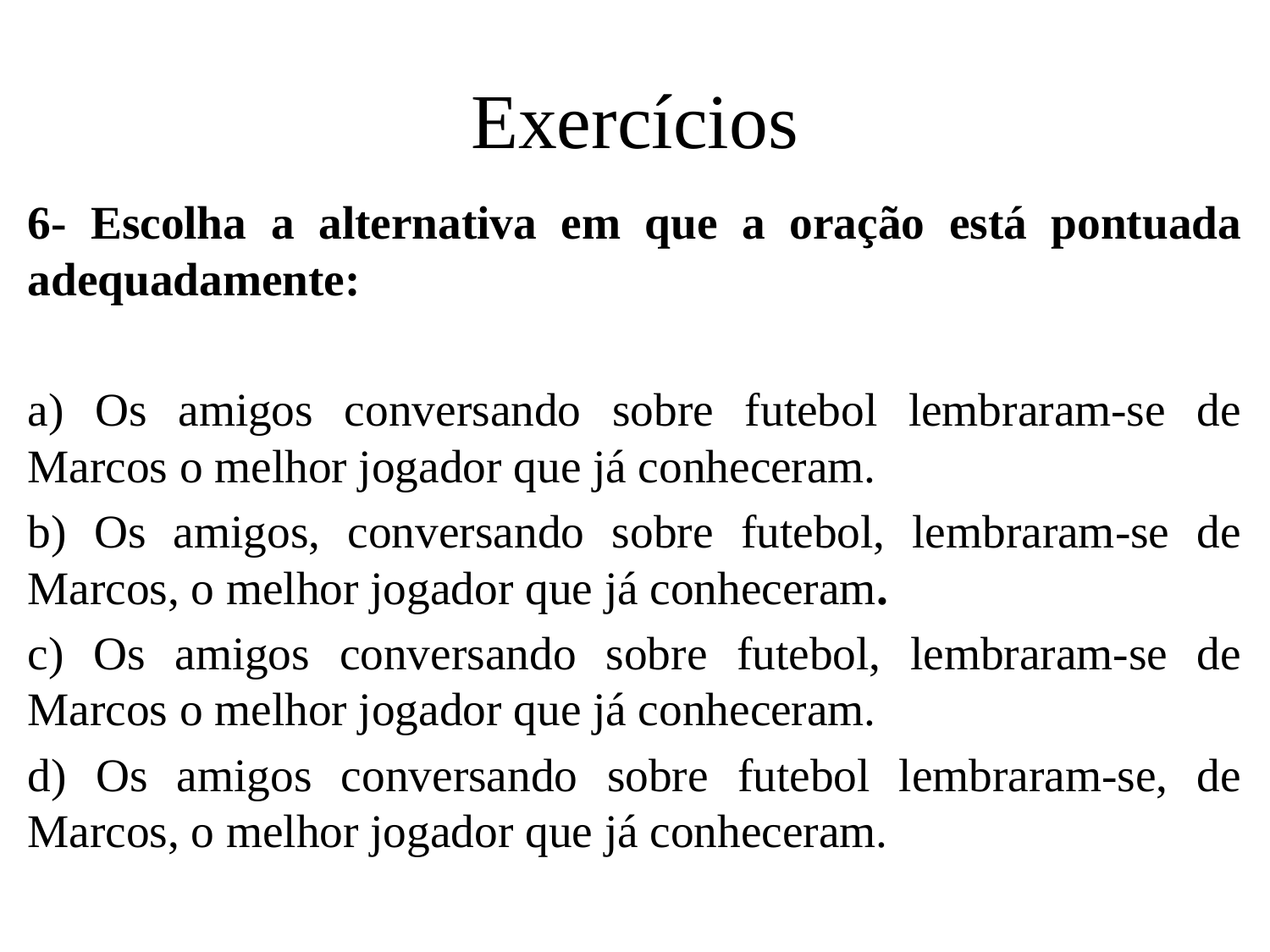

# Exercícios
6- Escolha a alternativa em que a oração está pontuada adequadamente:

a) Os amigos conversando sobre futebol lembraram-se de Marcos o melhor jogador que já conheceram.
b) Os amigos, conversando sobre futebol, lembraram-se de Marcos, o melhor jogador que já conheceram.
c) Os amigos conversando sobre futebol, lembraram-se de Marcos o melhor jogador que já conheceram.
d) Os amigos conversando sobre futebol lembraram-se, de Marcos, o melhor jogador que já conheceram.